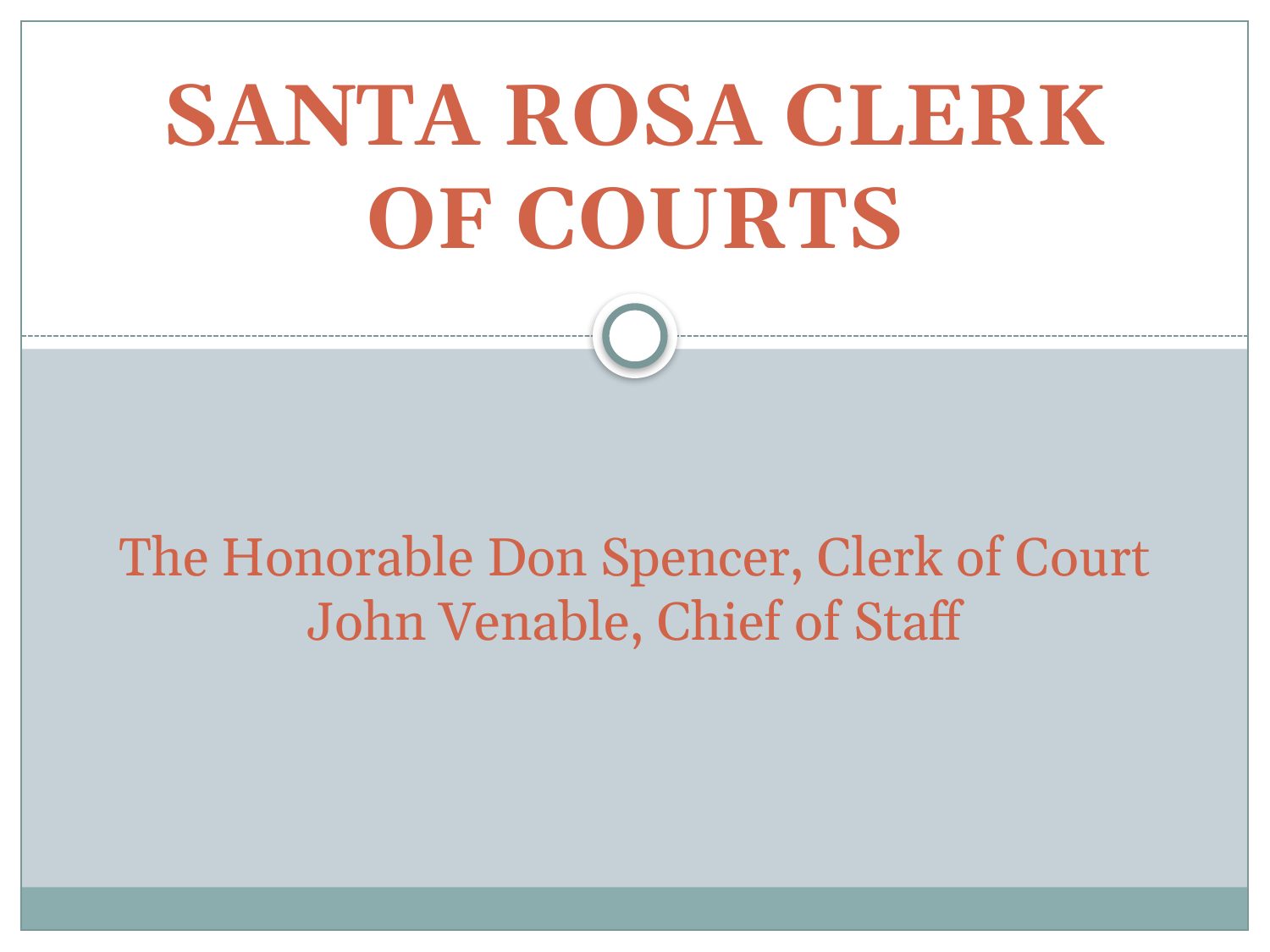

# SANTA ROSA CLERK OF COURTS The Honorable Don Spencer, Clerk of Court John Venable, Chief of Staff